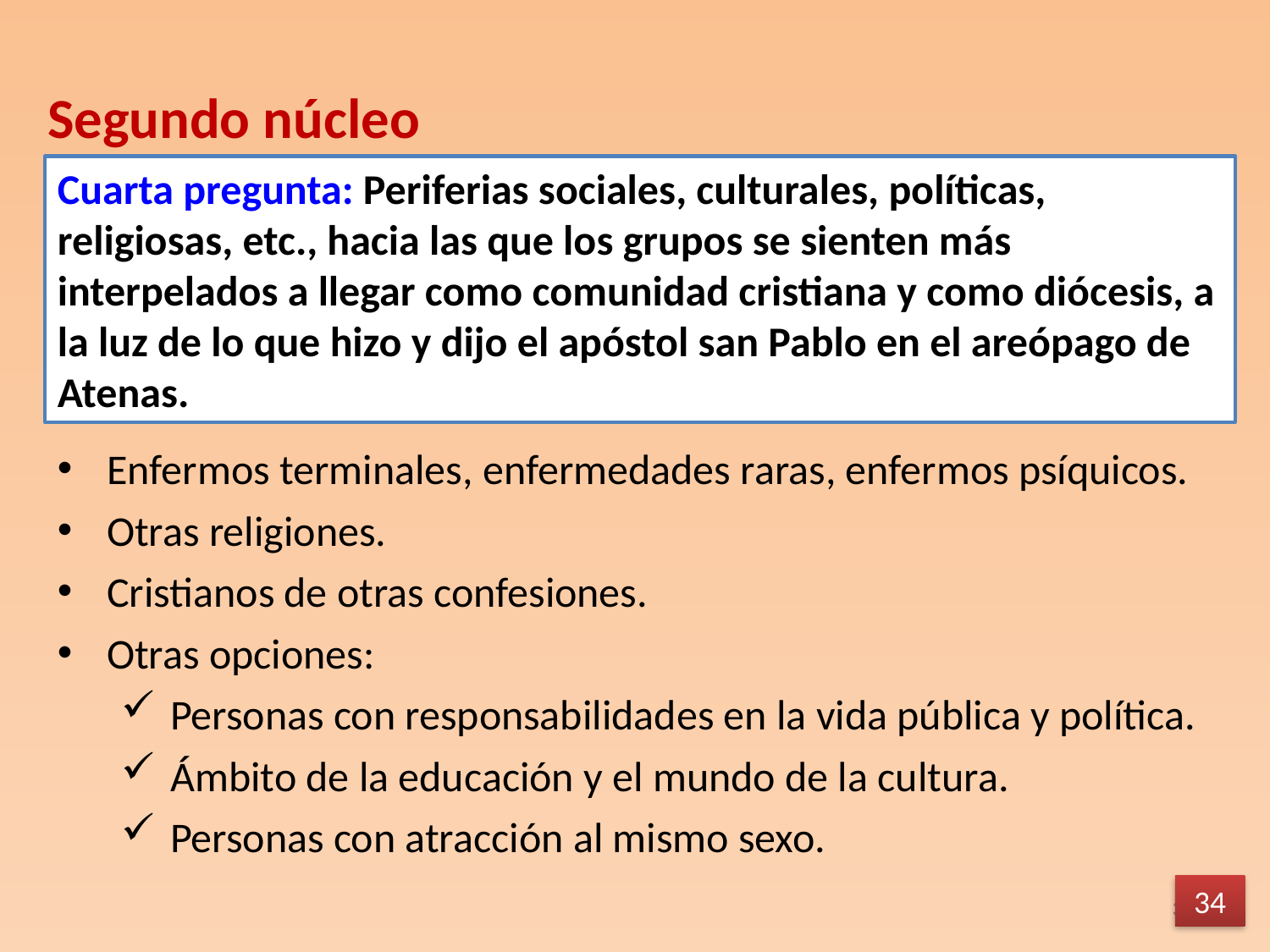

Segundo núcleo
Cuarta pregunta: Periferias sociales, culturales, políticas, religiosas, etc., hacia las que los grupos se sienten más interpelados a llegar como comunidad cristiana y como diócesis, a la luz de lo que hizo y dijo el apóstol san Pablo en el areópago de Atenas.
Enfermos terminales, enfermedades raras, enfermos psíquicos.
Otras religiones.
Cristianos de otras confesiones.
Otras opciones:
Personas con responsabilidades en la vida pública y política.
Ámbito de la educación y el mundo de la cultura.
Personas con atracción al mismo sexo.
34
34